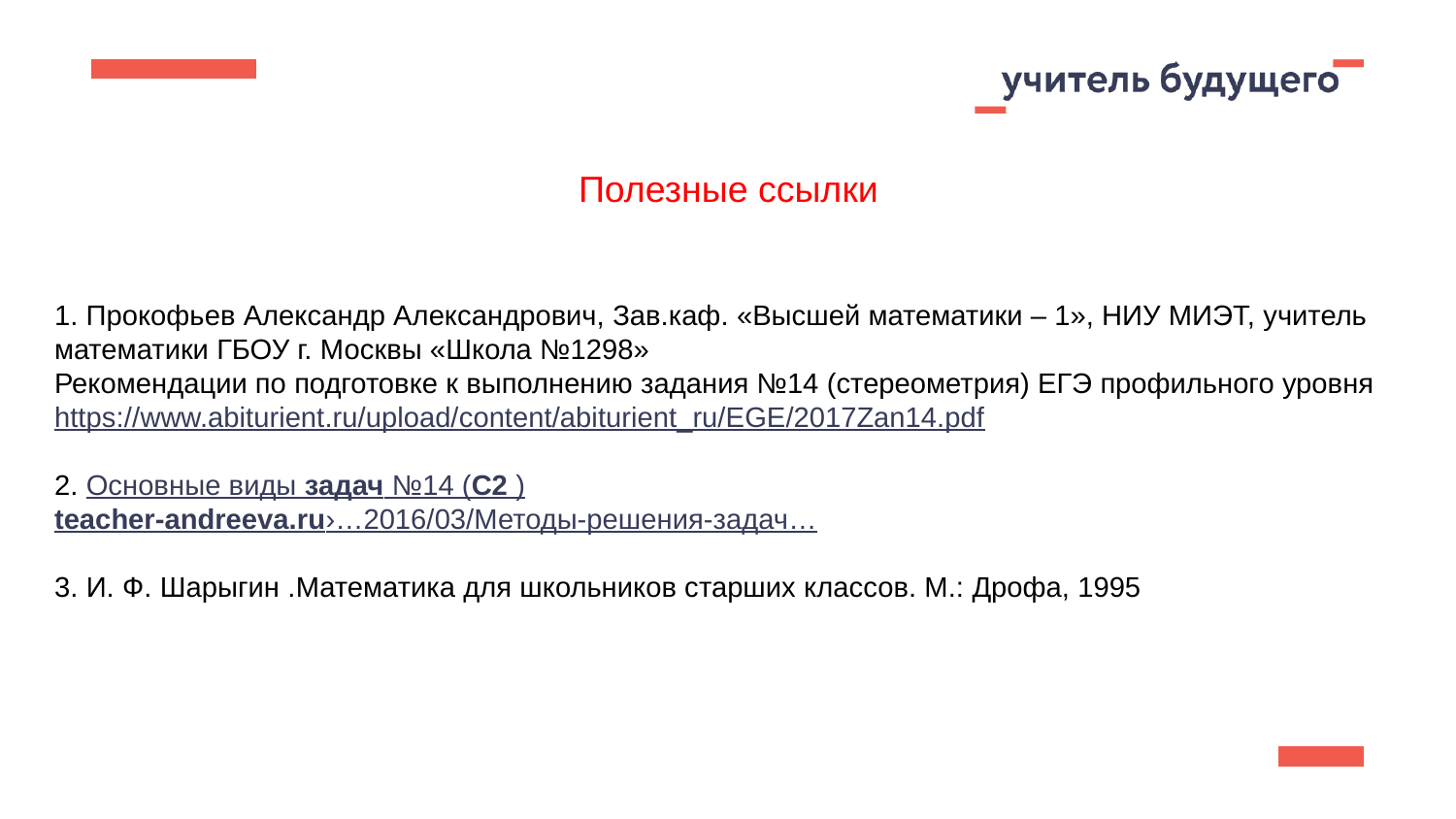

Полезные ссылки

1. Прокофьев Александр Александрович, Зав.каф. «Высшей математики – 1», НИУ МИЭТ, учитель математики ГБОУ г. Москвы «Школа №1298»
Рекомендации по подготовке к выполнению задания №14 (стереометрия) ЕГЭ профильного уровня
https://www.abiturient.ru/upload/content/abiturient_ru/EGE/2017Zan14.pdf

2. Основные виды задач №14 (С2 )
teacher-andreeva.ru›…2016/03/Методы-решения-задач…

3. И. Ф. Шарыгин .Математика для школьников старших классов. М.: Дрофа, 1995